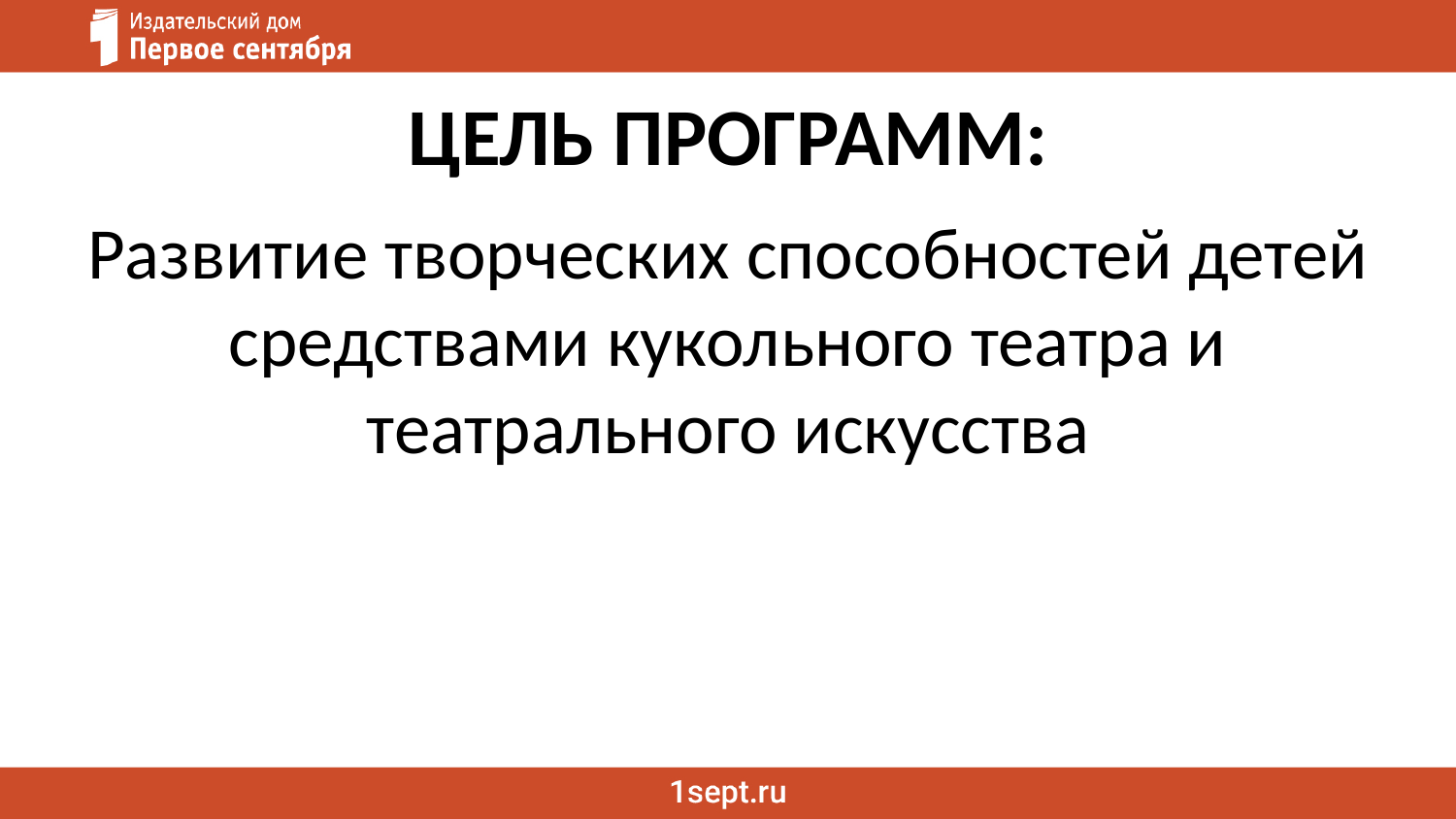

ЦЕЛЬ ПРОГРАММ:

Развитие творческих способностей детей средствами кукольного театра и театрального искусства